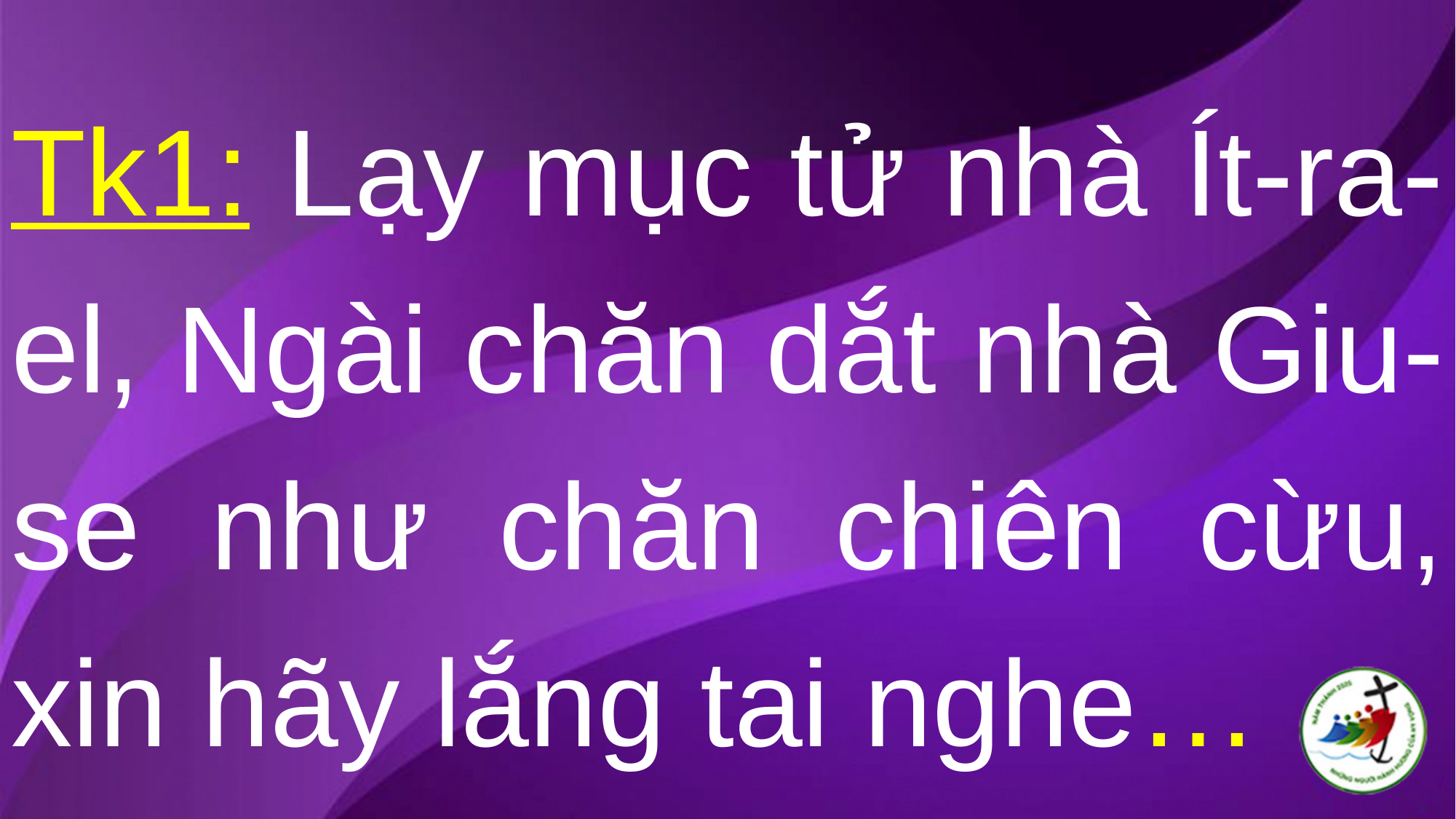

Tk1: Lạy mục tử nhà Ít-ra-el, Ngài chăn dắt nhà Giu-se như chăn chiên cừu, xin hãy lắng tai nghe…